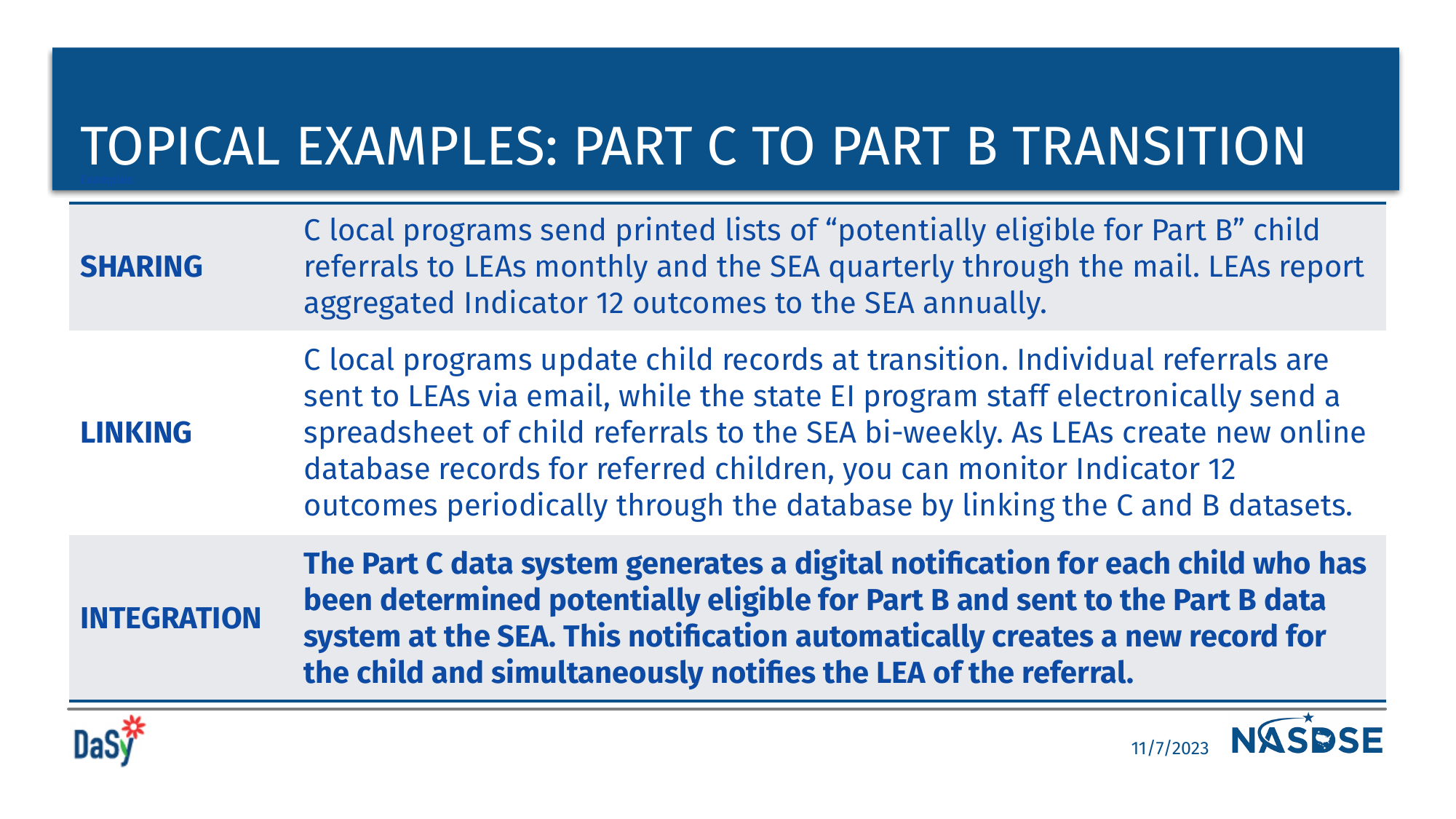

# Topical examples: Part C to Part B Transition
| Examples |  |
| --- | --- |
| SHARING | C local programs send printed lists of “potentially eligible for Part B” child referrals to LEAs monthly and the SEA quarterly through the mail. LEAs report aggregated Indicator 12 outcomes to the SEA annually. |
| LINKING | C local programs update child records at transition. Individual referrals are sent to LEAs via email, while the state EI program staff electronically send a spreadsheet of child referrals to the SEA bi-weekly. As LEAs create new online database records for referred children, you can monitor Indicator 12 outcomes periodically through the database by linking the C and B datasets. |
| INTEGRATION | The Part C data system generates a digital notification for each child who has been determined potentially eligible for Part B and sent to the Part B data system at the SEA. This notification automatically creates a new record for the child and simultaneously notifies the LEA of the referral. |
11/7/2023